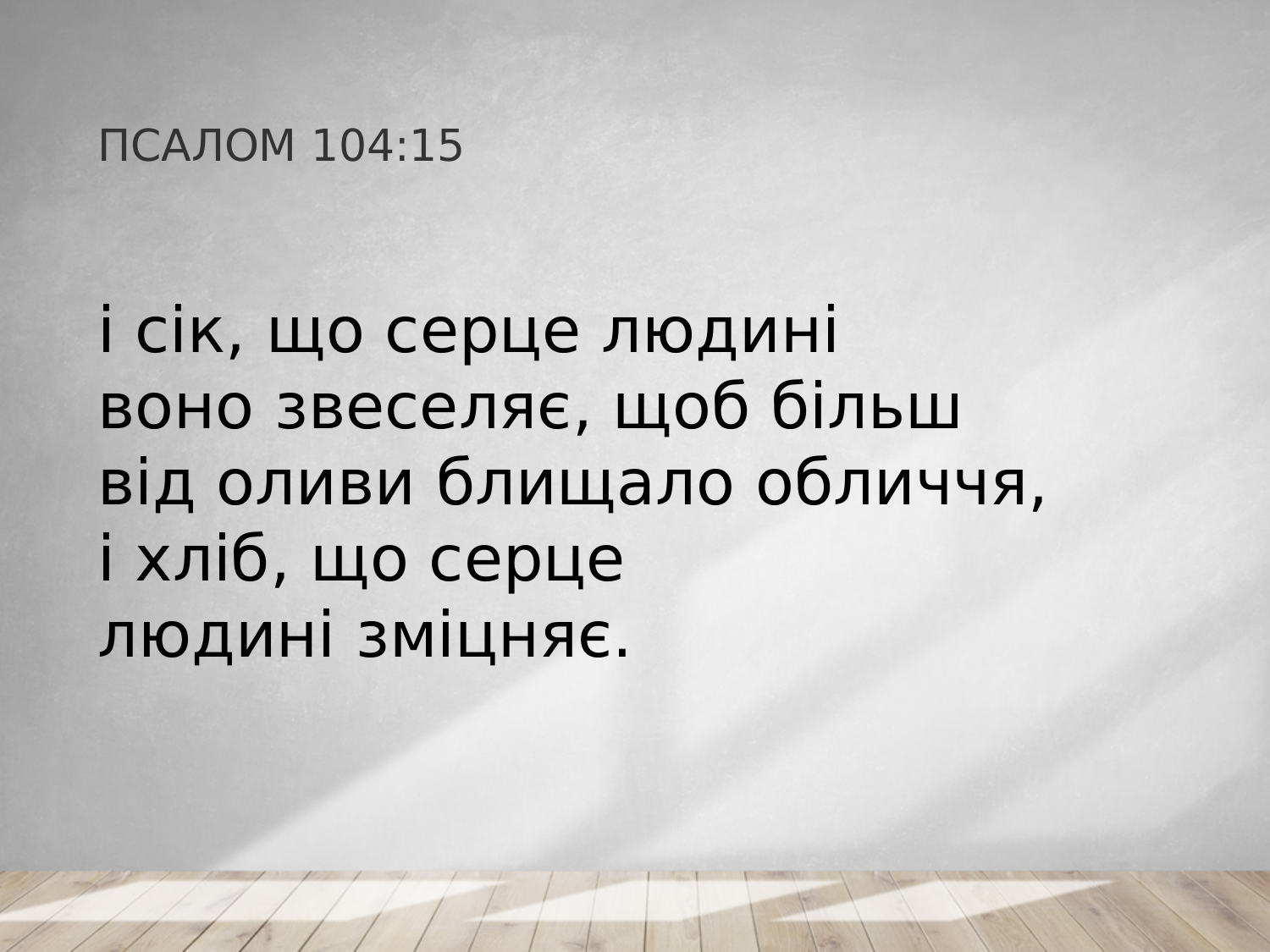

# ПСАЛОМ 104:15

і сік, що серце людині
воно звеселяє, щоб більш
від оливи блищало обличчя,
і хліб, що серце
людині зміцняє.